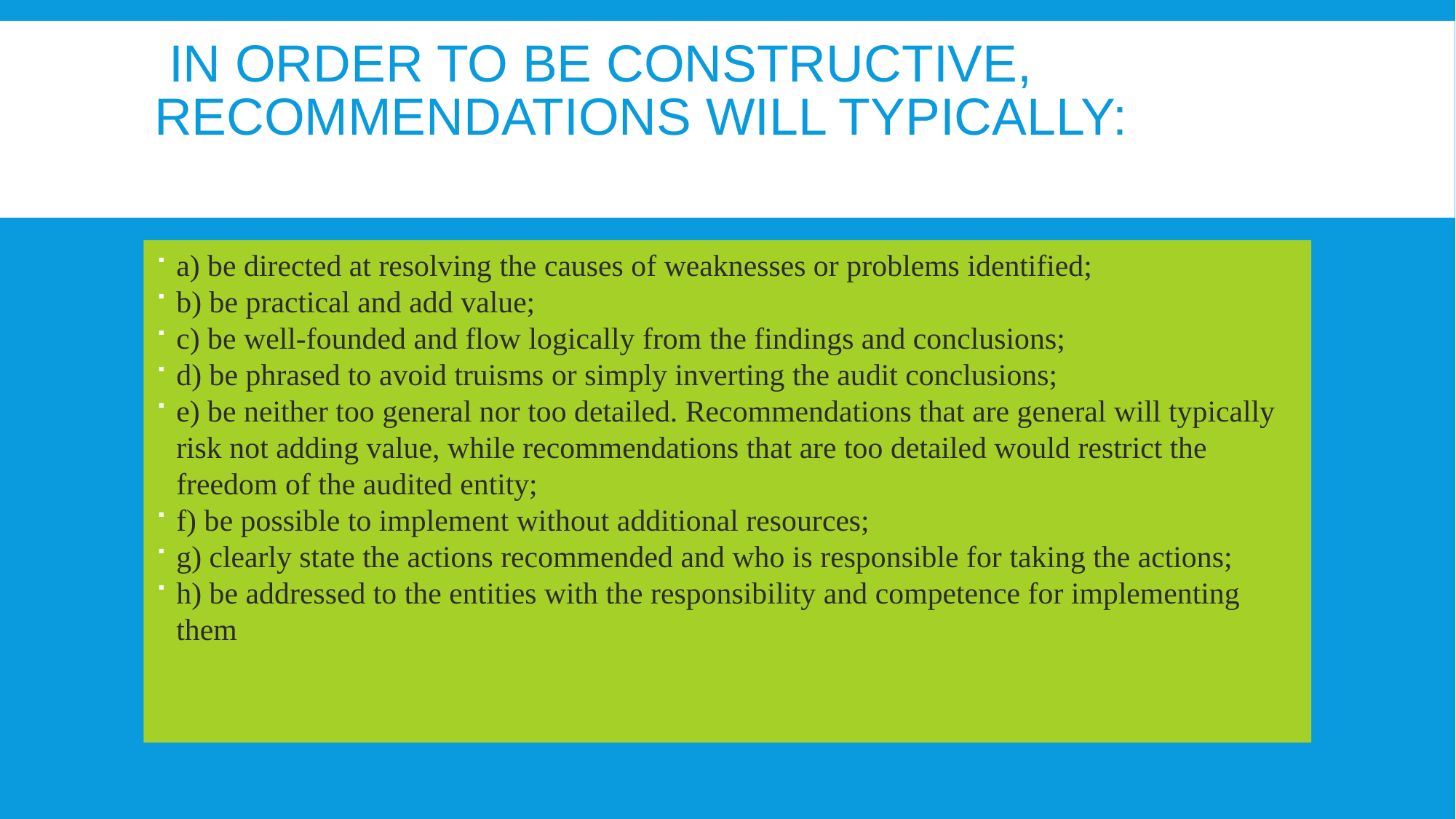

# In order to be constructive, recommendations will typically:
a) be directed at resolving the causes of weaknesses or problems identified;
b) be practical and add value;
c) be well-founded and flow logically from the findings and conclusions;
d) be phrased to avoid truisms or simply inverting the audit conclusions;
e) be neither too general nor too detailed. Recommendations that are general will typically risk not adding value, while recommendations that are too detailed would restrict the freedom of the audited entity;
f) be possible to implement without additional resources;
g) clearly state the actions recommended and who is responsible for taking the actions;
h) be addressed to the entities with the responsibility and competence for implementing them